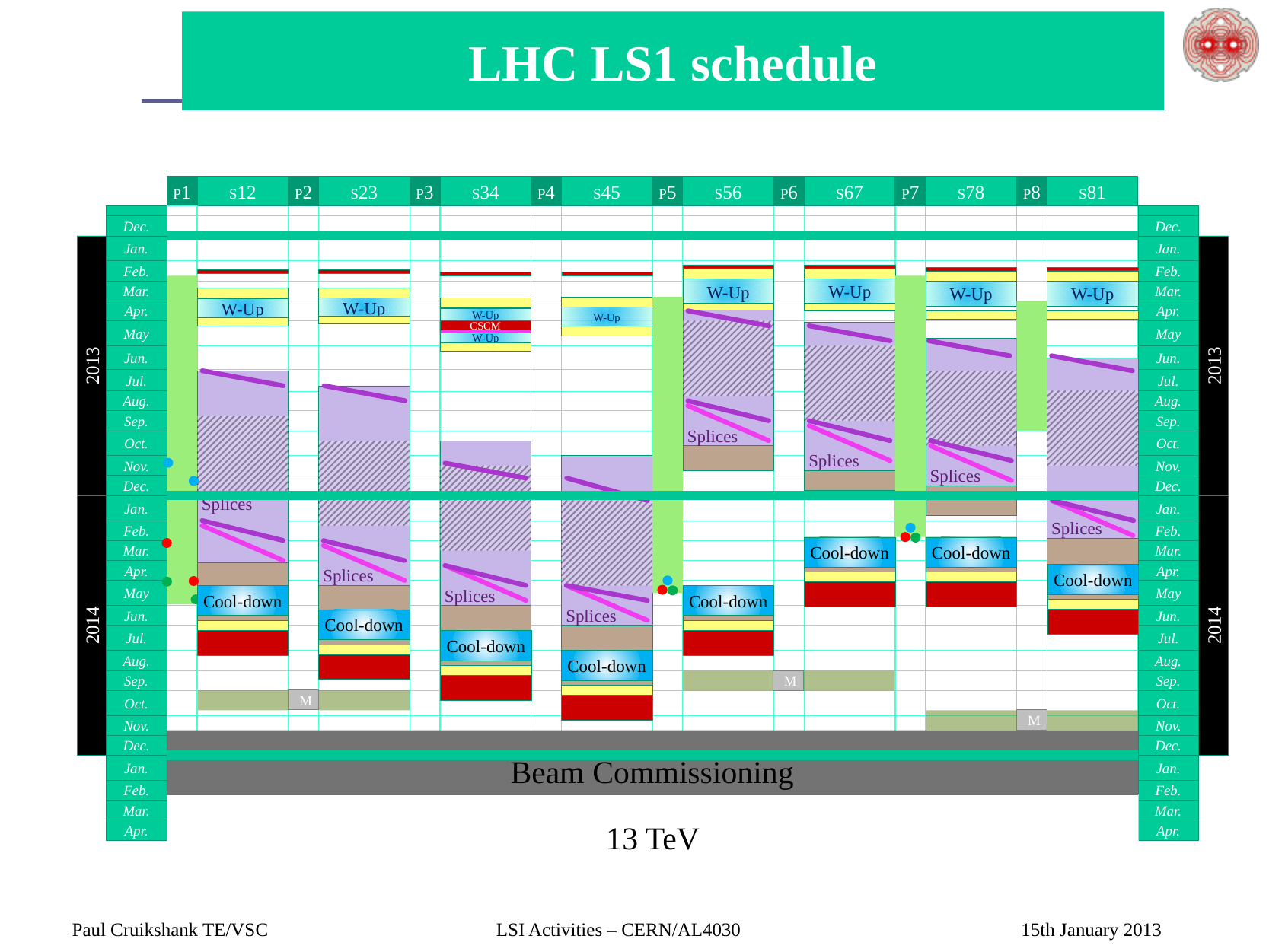

LHC LS1 schedule

W-Up

W-Up
W-Up
W-Up

W-Up

W-Up

W-Up
W-Up
Splices
Splices
Splices
Splices
Splices

Splices
Splices
Splices

CSCM

W-Up

Cool-down

Cool-down

Cool-down

Cool-down

Cool-down

Cool-down

Cool-down

Cool-down

M

M

M

Beam Commissioning
13 TeV
Paul Cruikshank TE/VSC                                                LSI Activities – CERN/AL4030                                                           15th January 2013